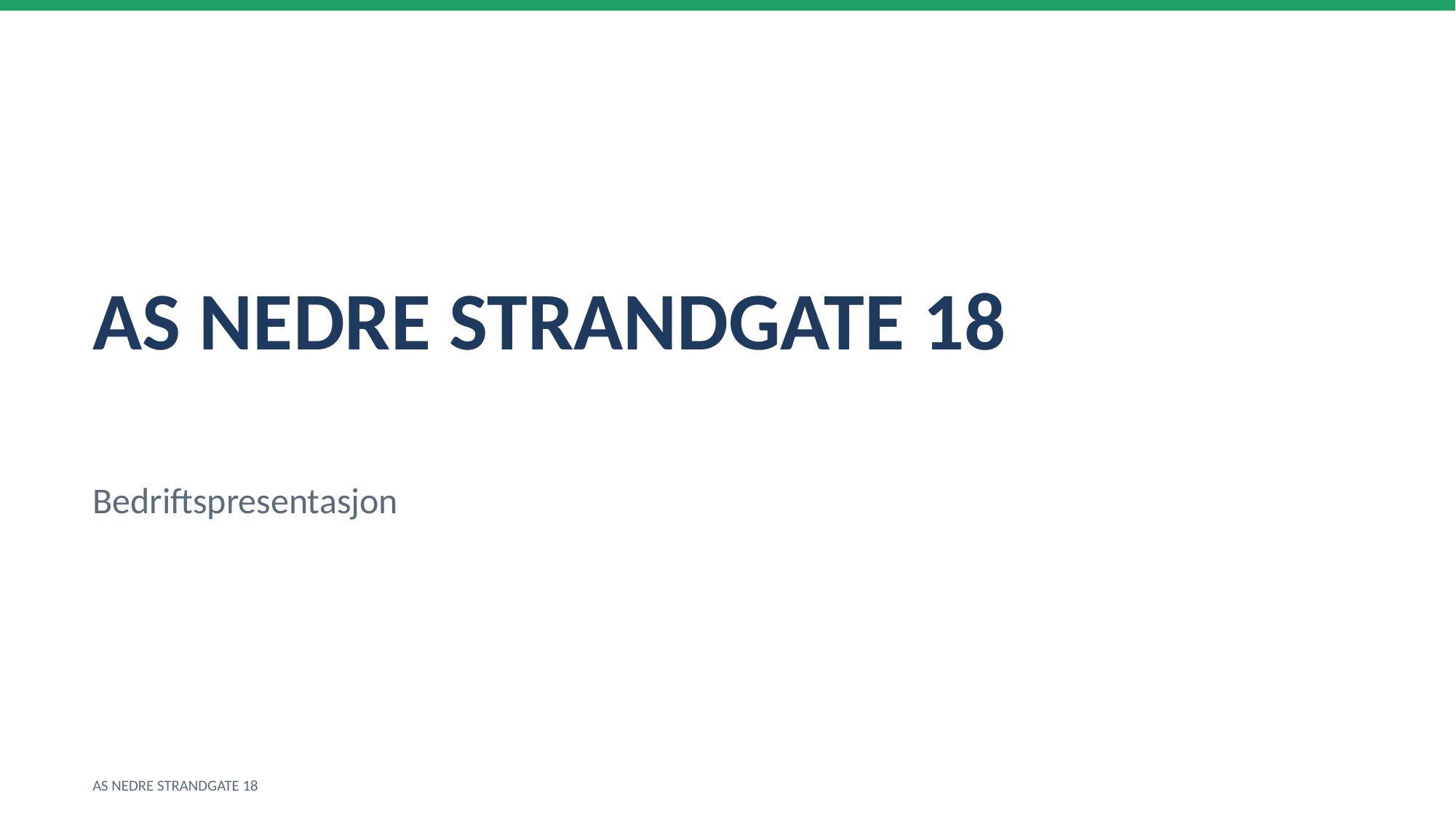

AS NEDRE STRANDGATE 18
Bedriftspresentasjon
AS NEDRE STRANDGATE 18